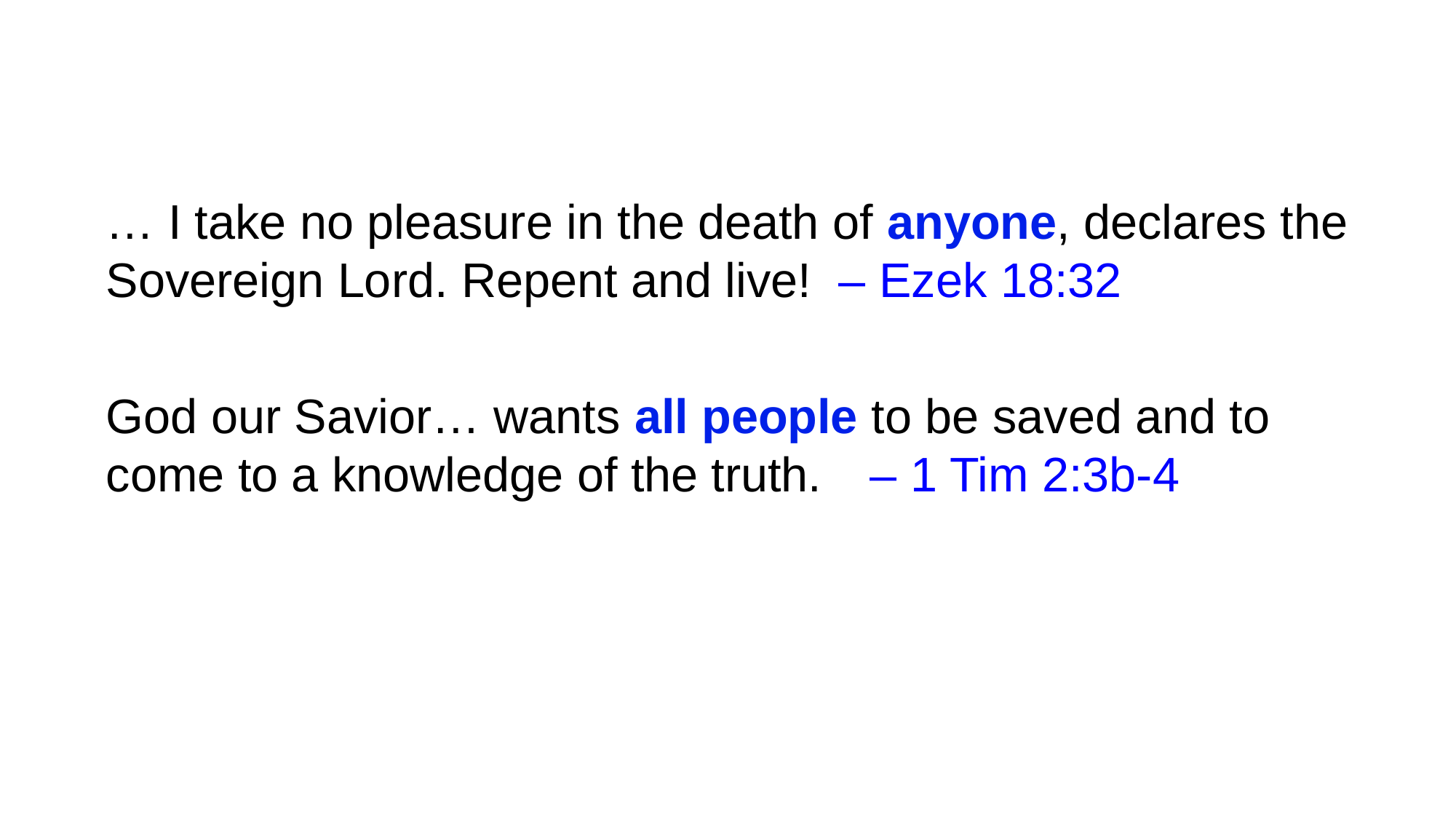

… I take no pleasure in the death of anyone, declares the Sovereign Lord. Repent and live!  – Ezek 18:32

God our Savior… wants all people to be saved and to come to a knowledge of the truth. 	– 1 Tim 2:3b-4